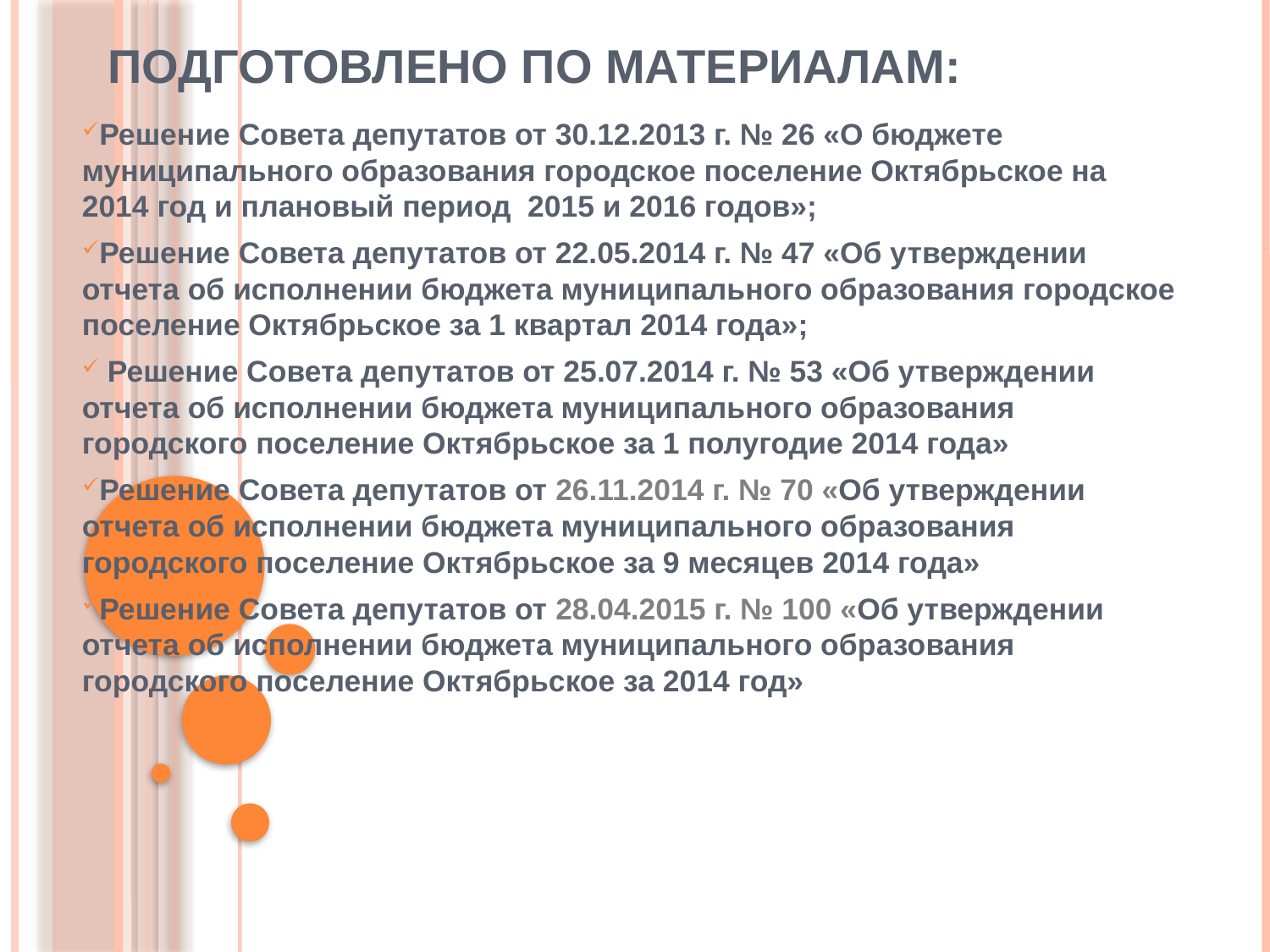

# Подготовлено по материалам:
Решение Совета депутатов от 30.12.2013 г. № 26 «О бюджете муниципального образования городское поселение Октябрьское на 2014 год и плановый период  2015 и 2016 годов»;
Решение Совета депутатов от 22.05.2014 г. № 47 «Об утверждении отчета об исполнении бюджета муниципального образования городское поселение Октябрьское за 1 квартал 2014 года»;
 Решение Совета депутатов от 25.07.2014 г. № 53 «Об утверждении отчета об исполнении бюджета муниципального образования городского поселение Октябрьское за 1 полугодие 2014 года»
Решение Совета депутатов от 26.11.2014 г. № 70 «Об утверждении отчета об исполнении бюджета муниципального образования городского поселение Октябрьское за 9 месяцев 2014 года»
Решение Совета депутатов от 28.04.2015 г. № 100 «Об утверждении отчета об исполнении бюджета муниципального образования городского поселение Октябрьское за 2014 год»